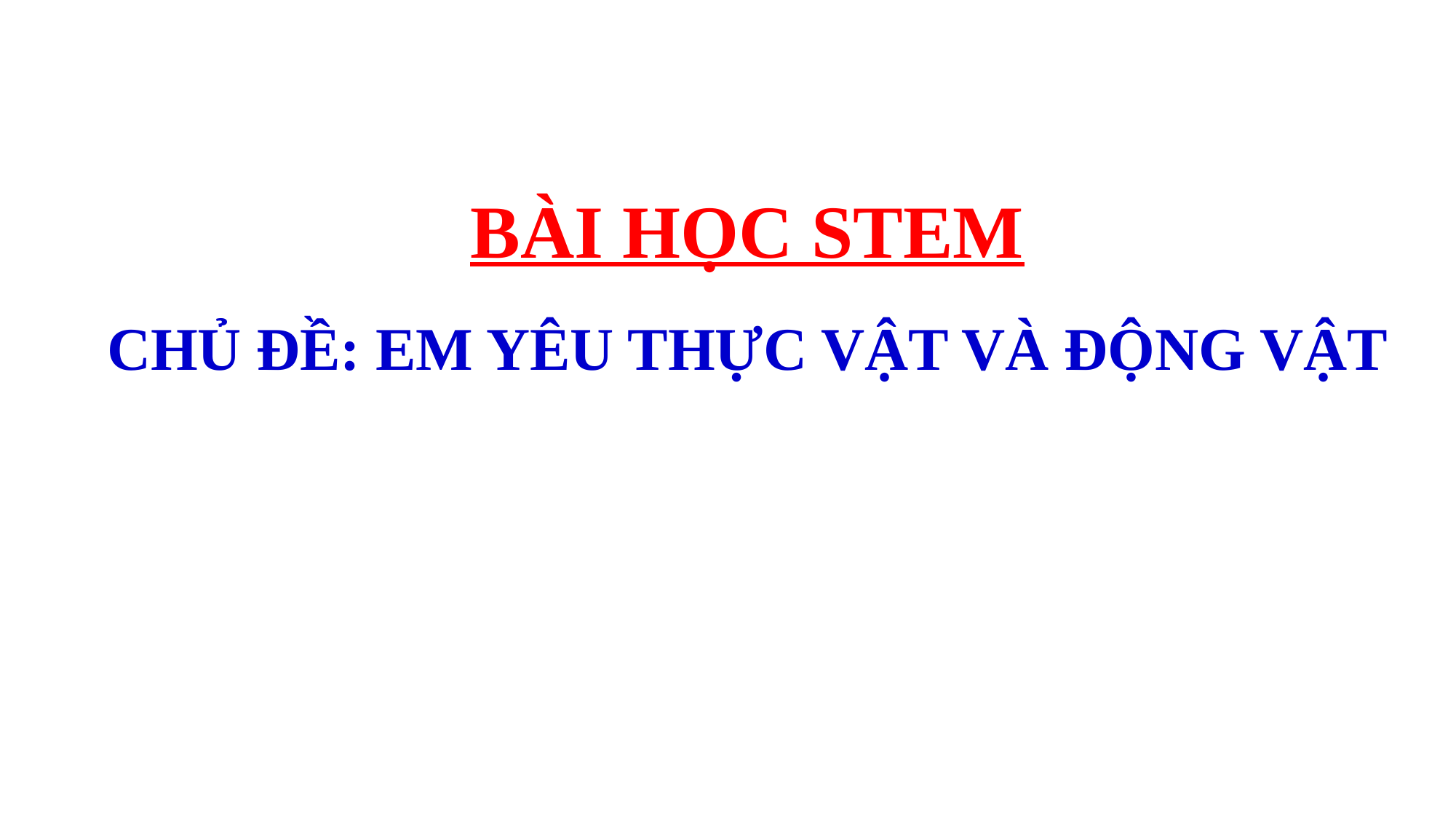

BÀI HỌC STEM
CHỦ ĐỀ: EM YÊU THỰC VẬT VÀ ĐỘNG VẬT